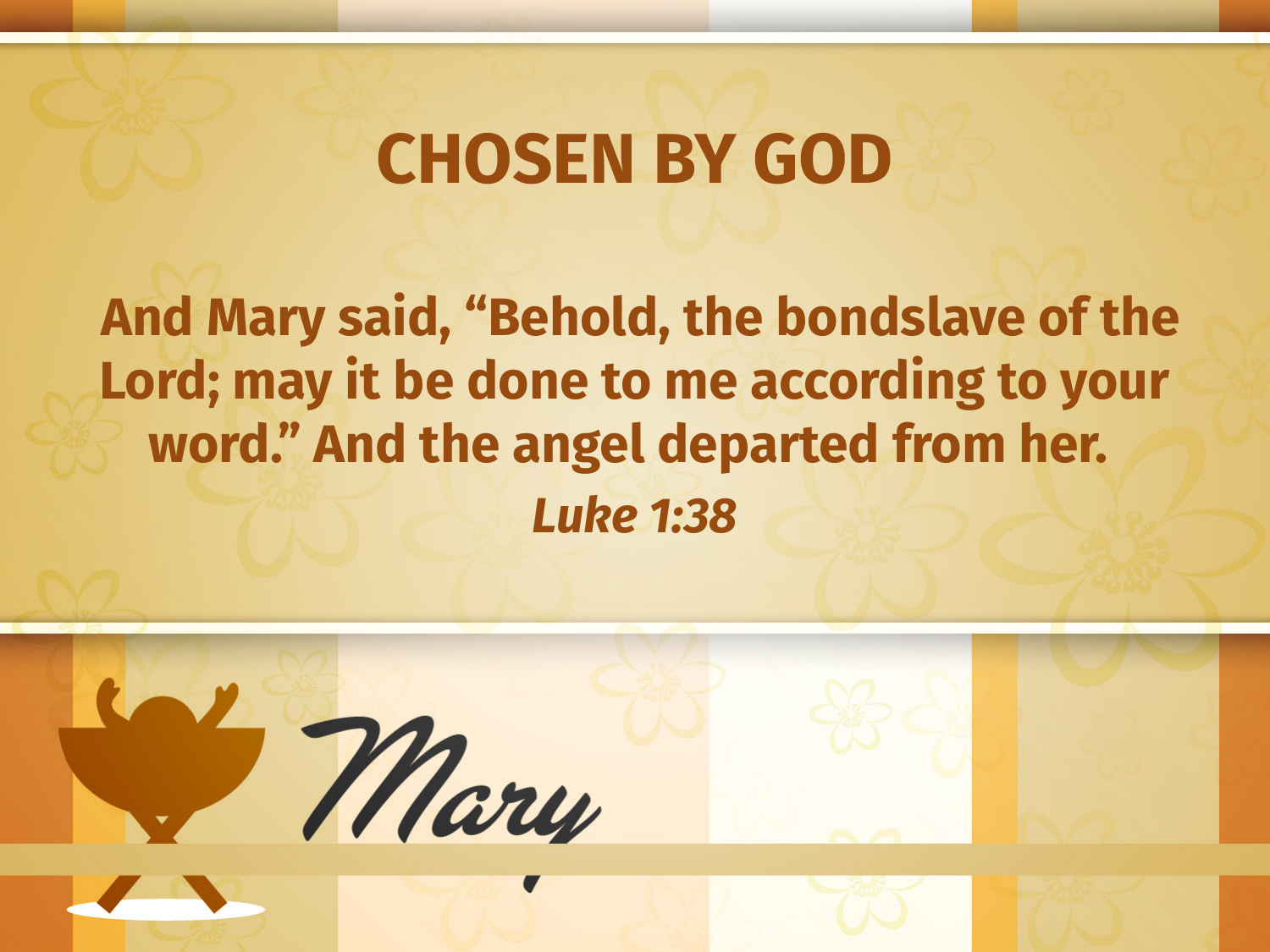

CHOSEN BY GOD

 And Mary said, “Behold, the bondslave of the Lord; may it be done to me according to your word.” And the angel departed from her.
Luke 1:38